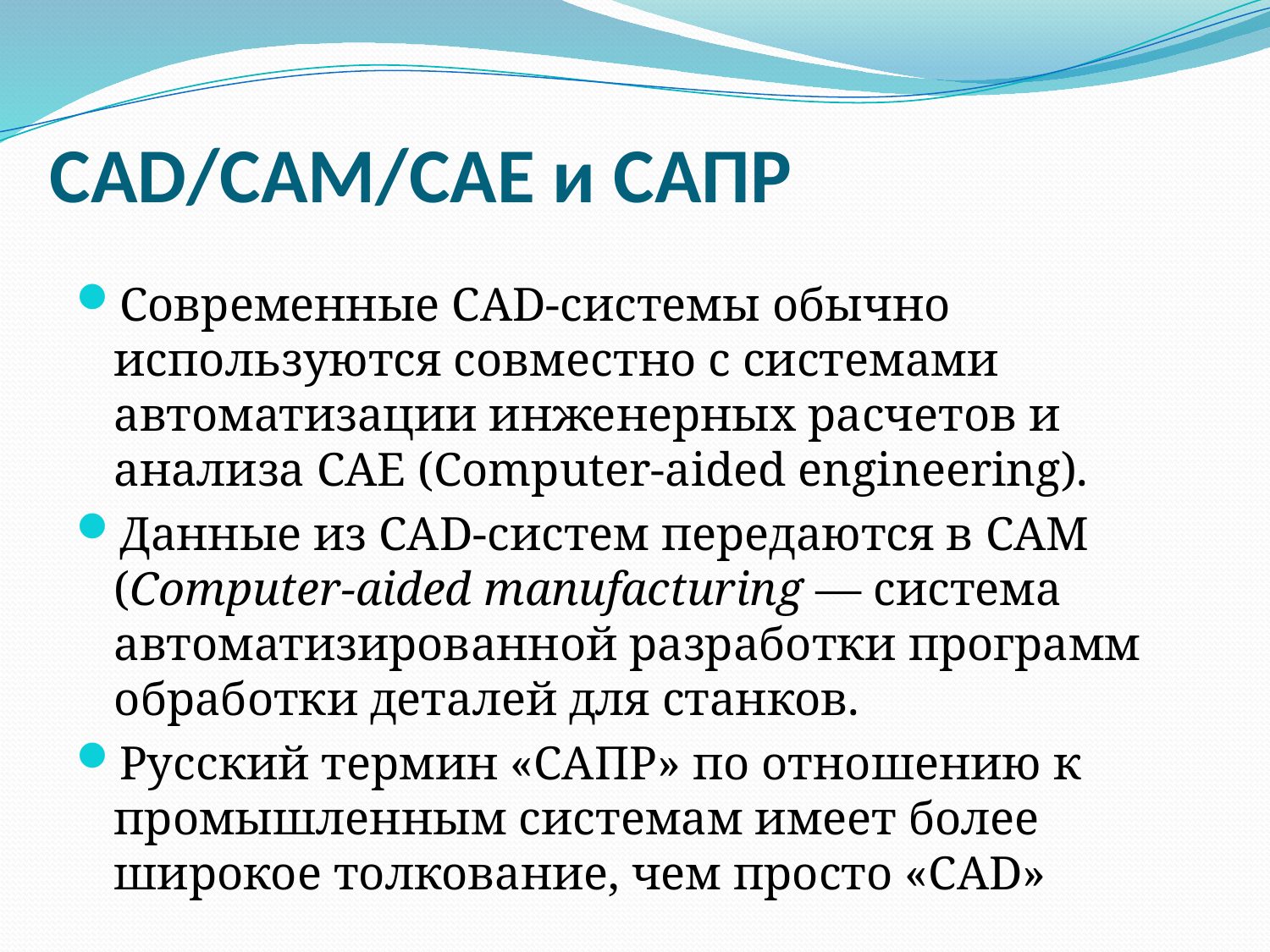

# CAD/CAM/CAE и САПР
Современные CAD-системы обычно используются совместно с системами автоматизации инженерных расчетов и анализа CAE (Computer-aided engineering).
Данные из СAD-систем передаются в CAM (Computer-aided manufacturing — система автоматизированной разработки программ обработки деталей для станков.
Русский термин «САПР» по отношению к промышленным системам имеет более широкое толкование, чем просто «CAD»